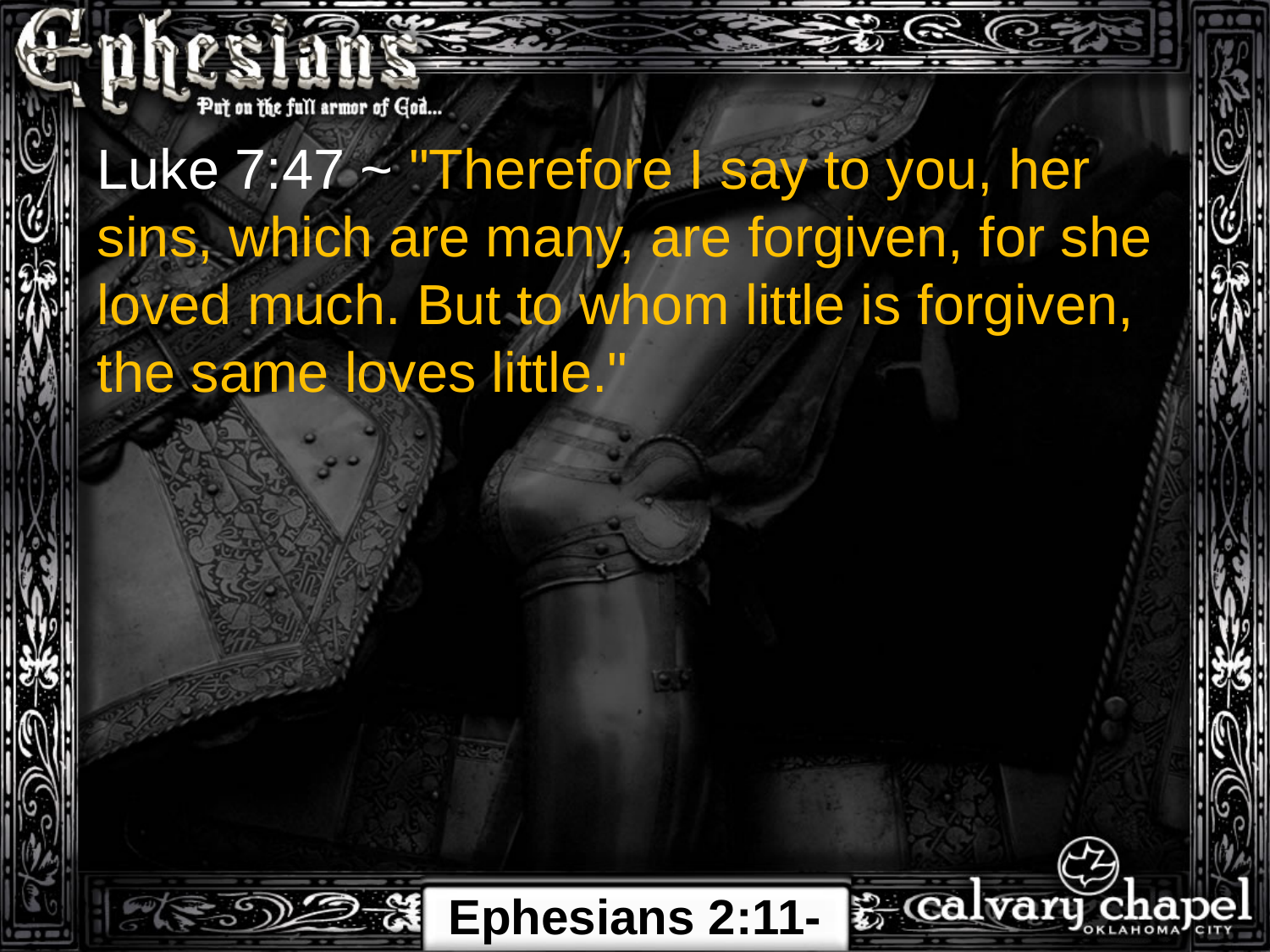

Luke 7:47 ~ "Therefore I say to you, her sins, which are many, are forgiven, for she loved much. But to whom little is forgiven, the same loves little."
Ephesians 2:11-22